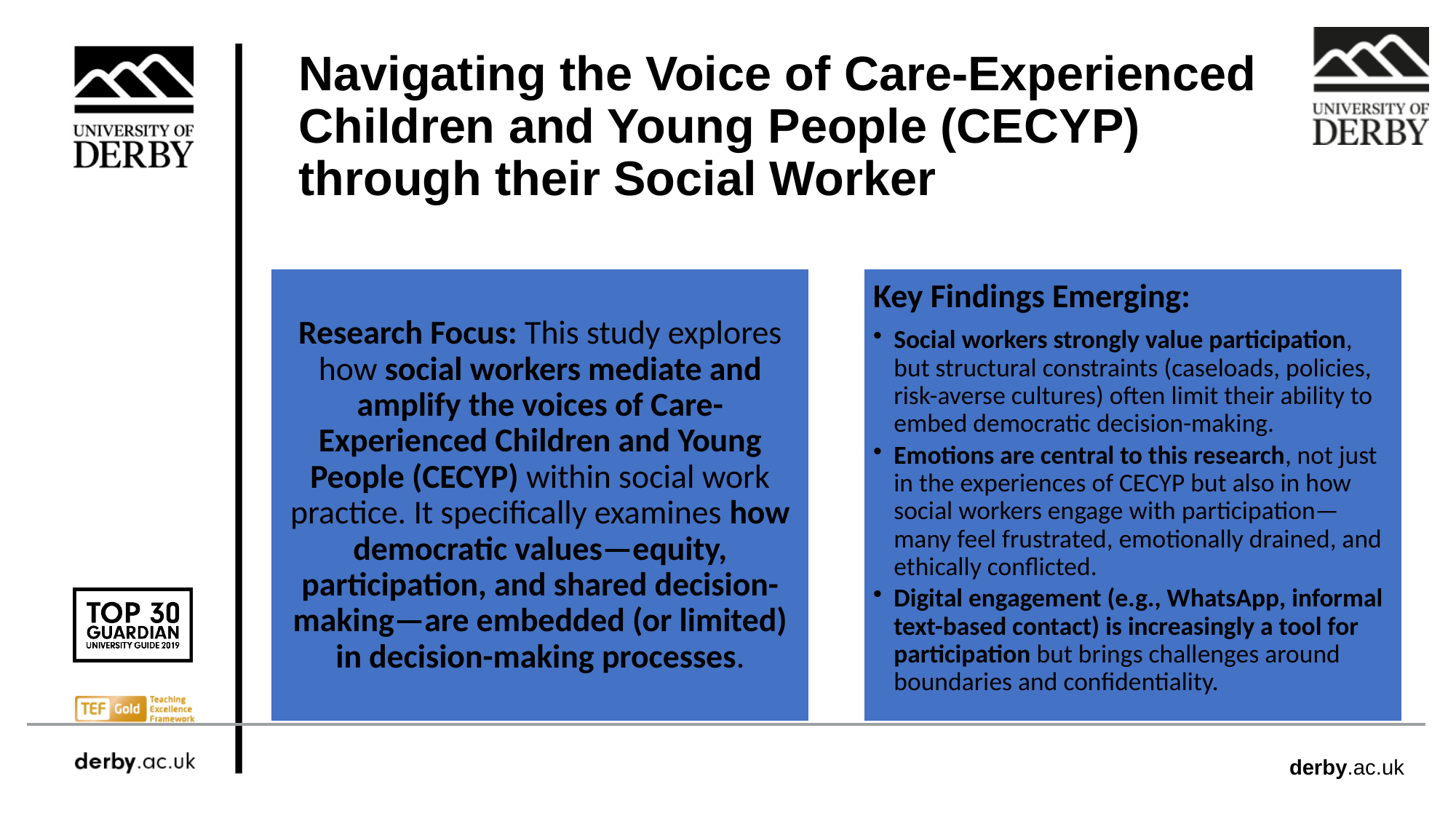

# Navigating the Voice of Care-Experienced Children and Young People (CECYP) through their Social Worker
Research Focus: This study explores how social workers mediate and amplify the voices of Care-Experienced Children and Young People (CECYP) within social work practice. It specifically examines how democratic values—equity, participation, and shared decision-making—are embedded (or limited) in decision-making processes.
Key Findings Emerging:
Social workers strongly value participation, but structural constraints (caseloads, policies, risk-averse cultures) often limit their ability to embed democratic decision-making.
Emotions are central to this research, not just in the experiences of CECYP but also in how social workers engage with participation—many feel frustrated, emotionally drained, and ethically conflicted.
Digital engagement (e.g., WhatsApp, informal text-based contact) is increasingly a tool for participation but brings challenges around boundaries and confidentiality.